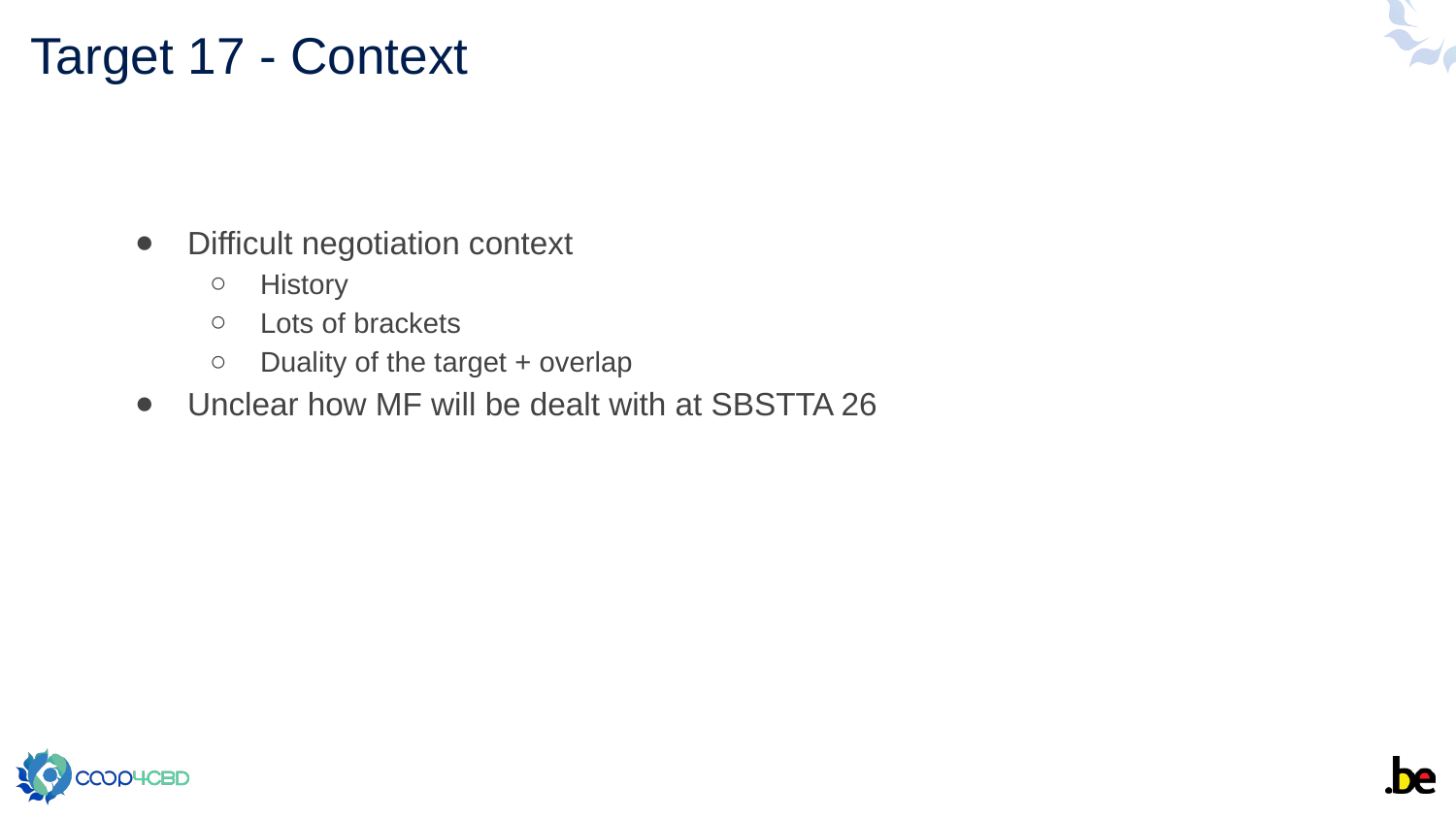

9
# Target 17 - Context
Difficult negotiation context
History
Lots of brackets
Duality of the target + overlap
Unclear how MF will be dealt with at SBSTTA 26